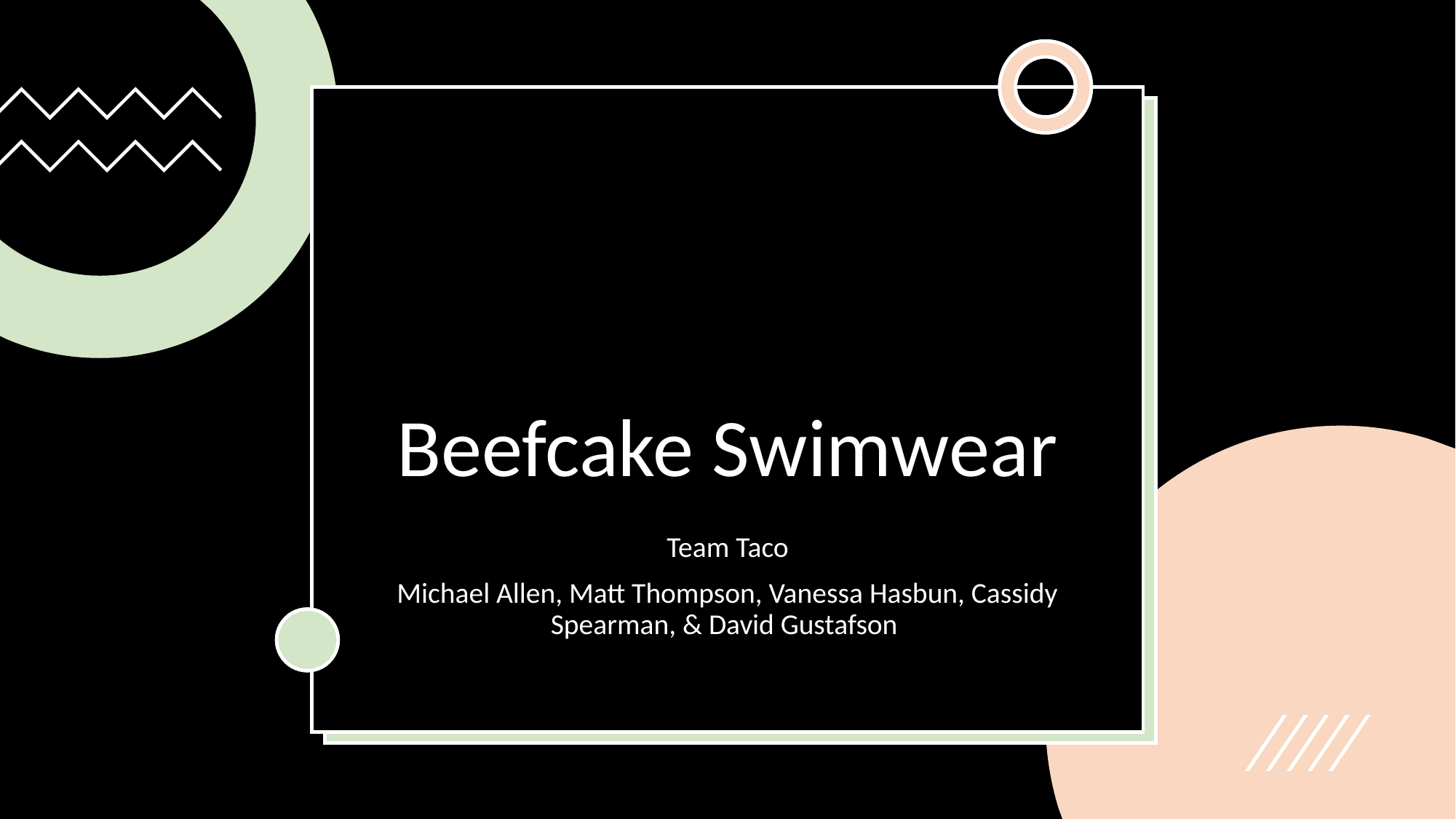

# Beefcake Swimwear

Team Taco
Michael Allen, Matt Thompson, Vanessa Hasbun, Cassidy Spearman, & David Gustafson